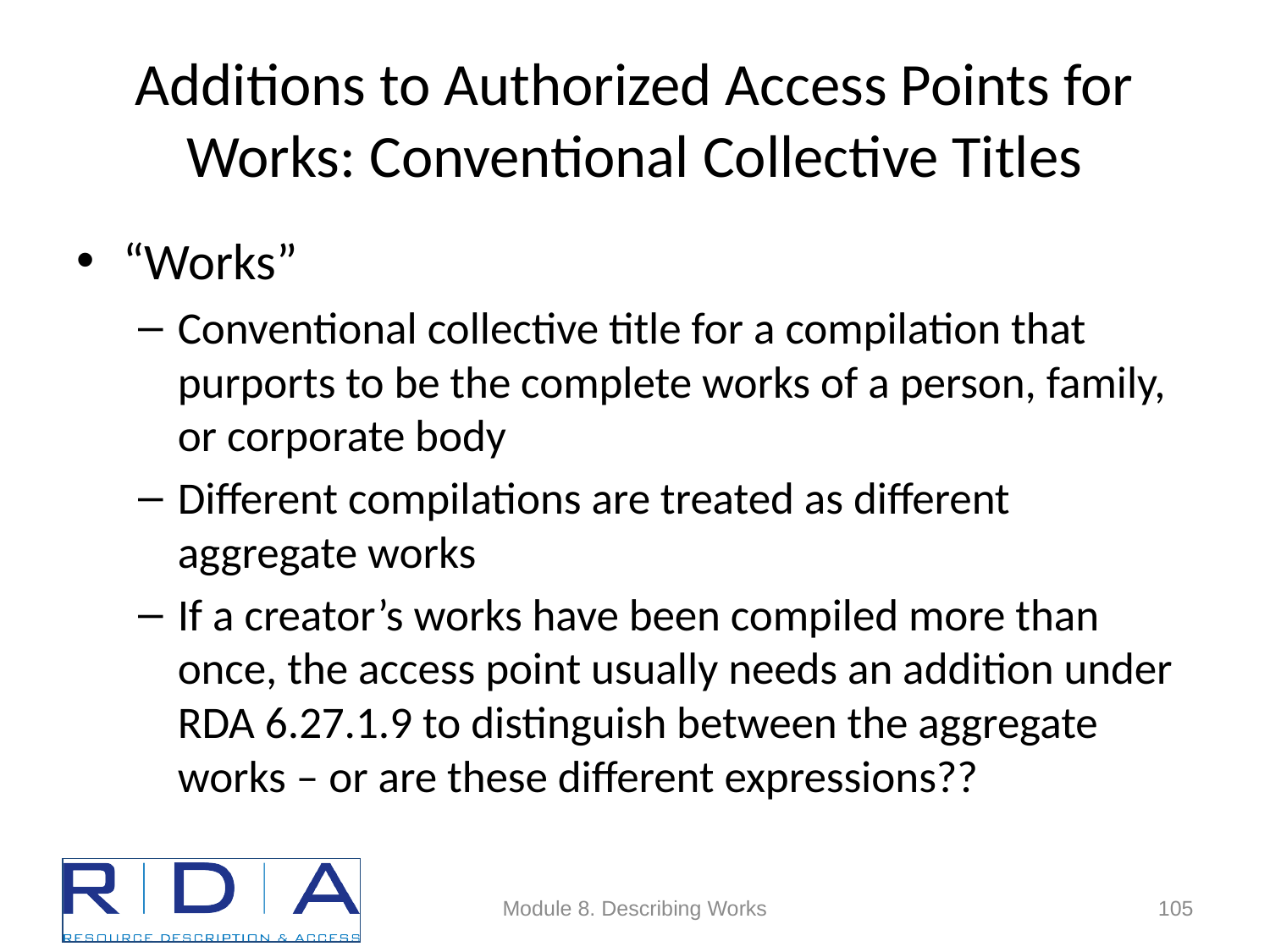

# Additions to Authorized Access Points for Works: Conventional Collective Titles
“Works”
Conventional collective title for a compilation that purports to be the complete works of a person, family, or corporate body
Different compilations are treated as different aggregate works
If a creator’s works have been compiled more than once, the access point usually needs an addition under RDA 6.27.1.9 to distinguish between the aggregate works – or are these different expressions??

Module 8. Describing Works
105